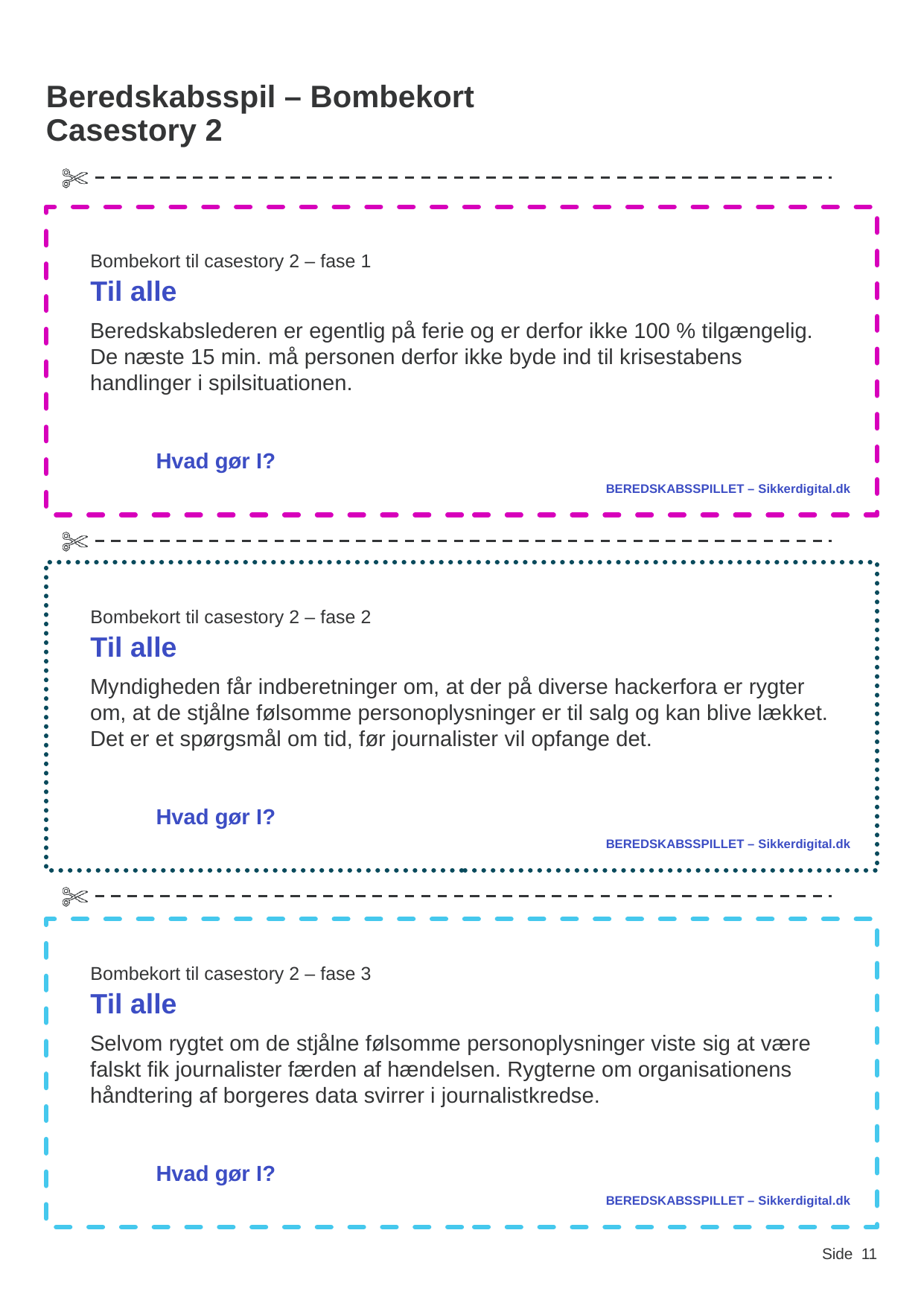

# Beredskabsspil – Bombekort Casestory 2
Beredskabslederen er egentlig på ferie og er derfor ikke 100 % tilgængelig. De næste 15 min. må personen derfor ikke byde ind til krisestabens handlinger i spilsituationen.

Bombekort til casestory 2 – fase 1
Til alle

Hvad gør I?
Myndigheden får indberetninger om, at der på diverse hackerfora er rygter om, at de stjålne følsomme personoplysninger er til salg og kan blive lækket. Det er et spørgsmål om tid, før journalister vil opfange det.

Bombekort til casestory 2 – fase 2
Til alle

Hvad gør I?

Selvom rygtet om de stjålne følsomme personoplysninger viste sig at være falskt fik journalister færden af hændelsen. Rygterne om organisationens håndtering af borgeres data svirrer i journalistkredse.

Bombekort til casestory 2 – fase 3

Til alle

Hvad gør I?